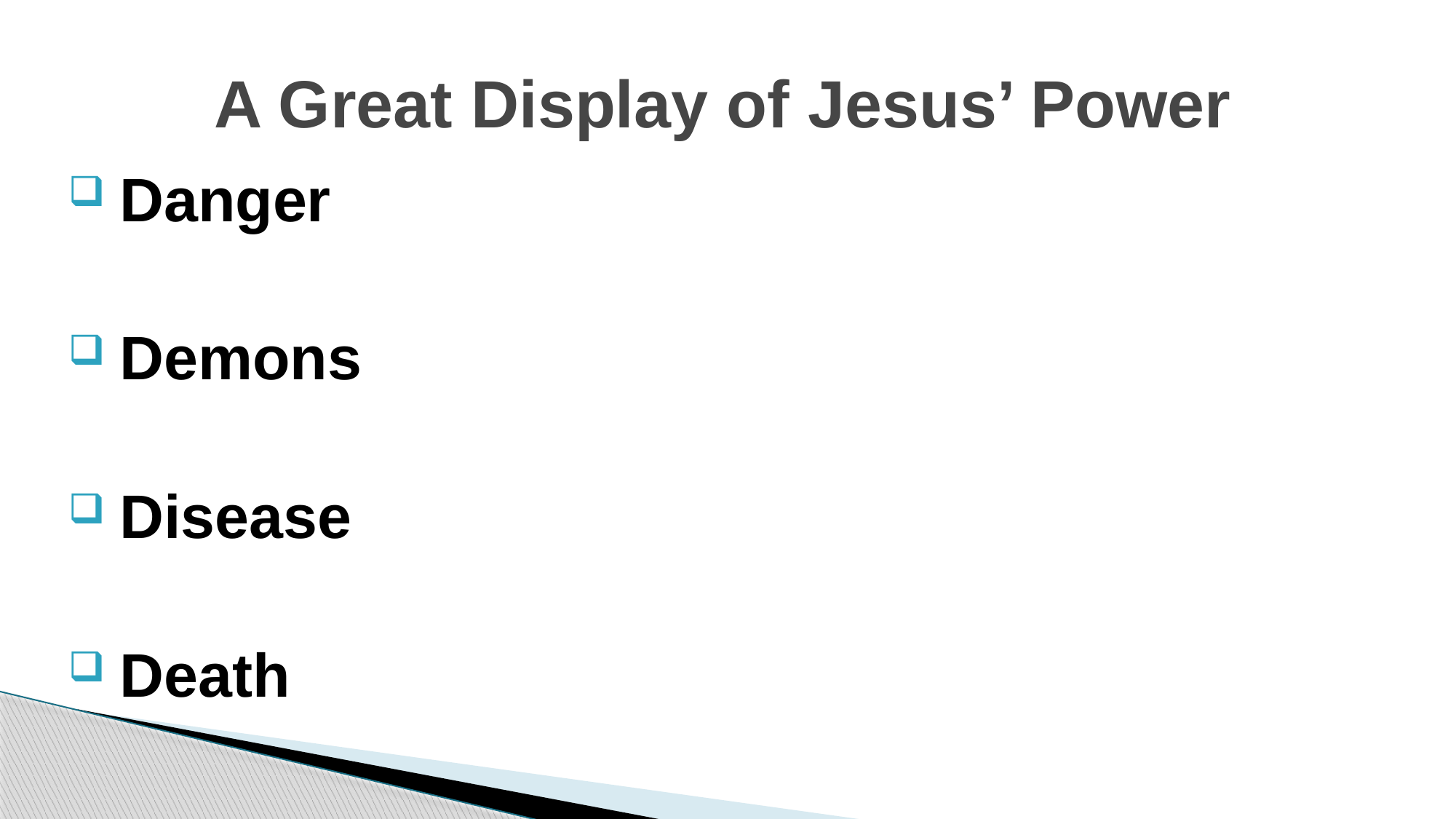

# A Great Display of Jesus’ Power
 Danger

 Demons

 Disease

 Death